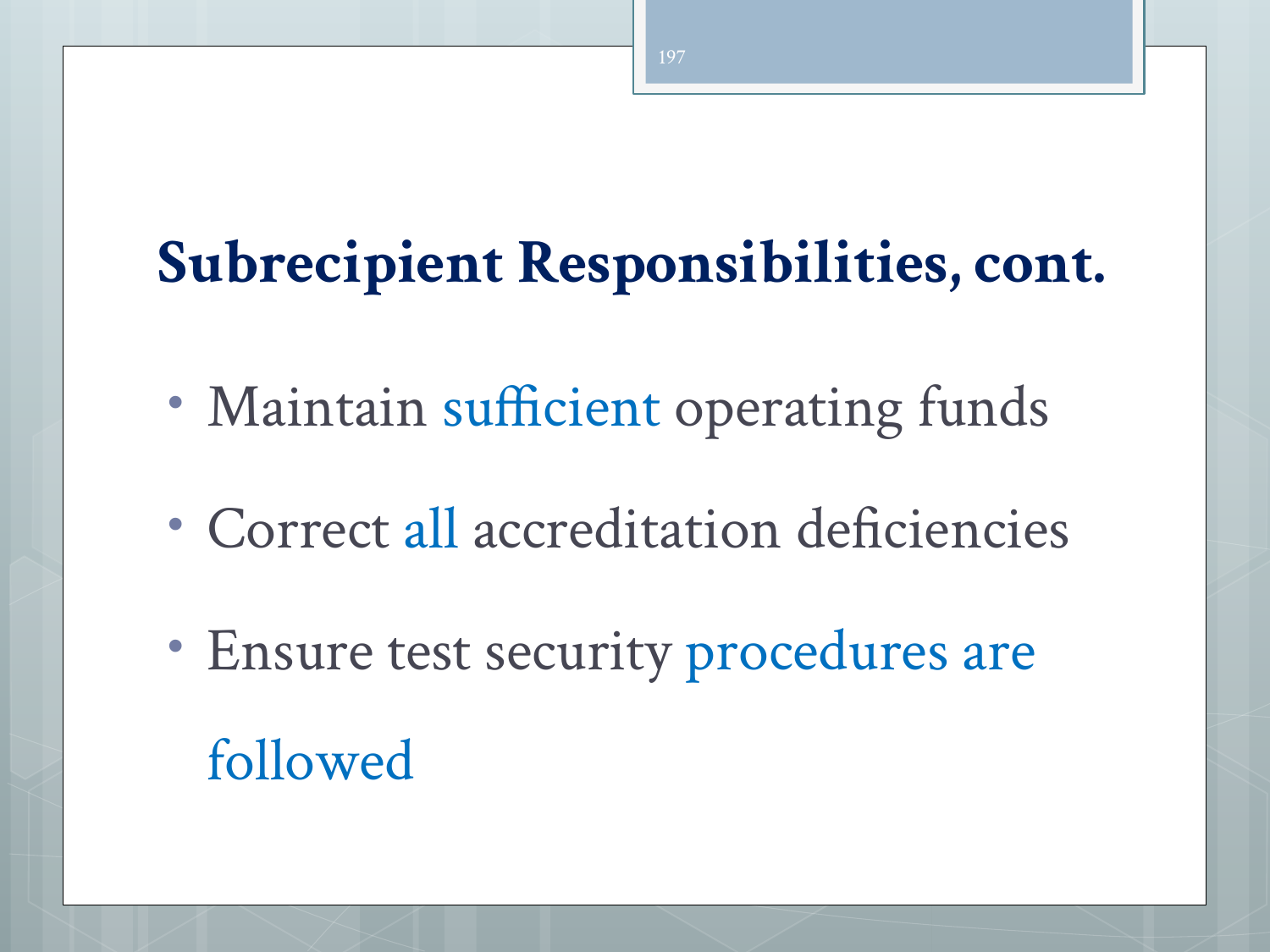

197
# Subrecipient Responsibilities, cont.
Maintain sufficient operating funds
Correct all accreditation deficiencies
Ensure test security procedures are followed